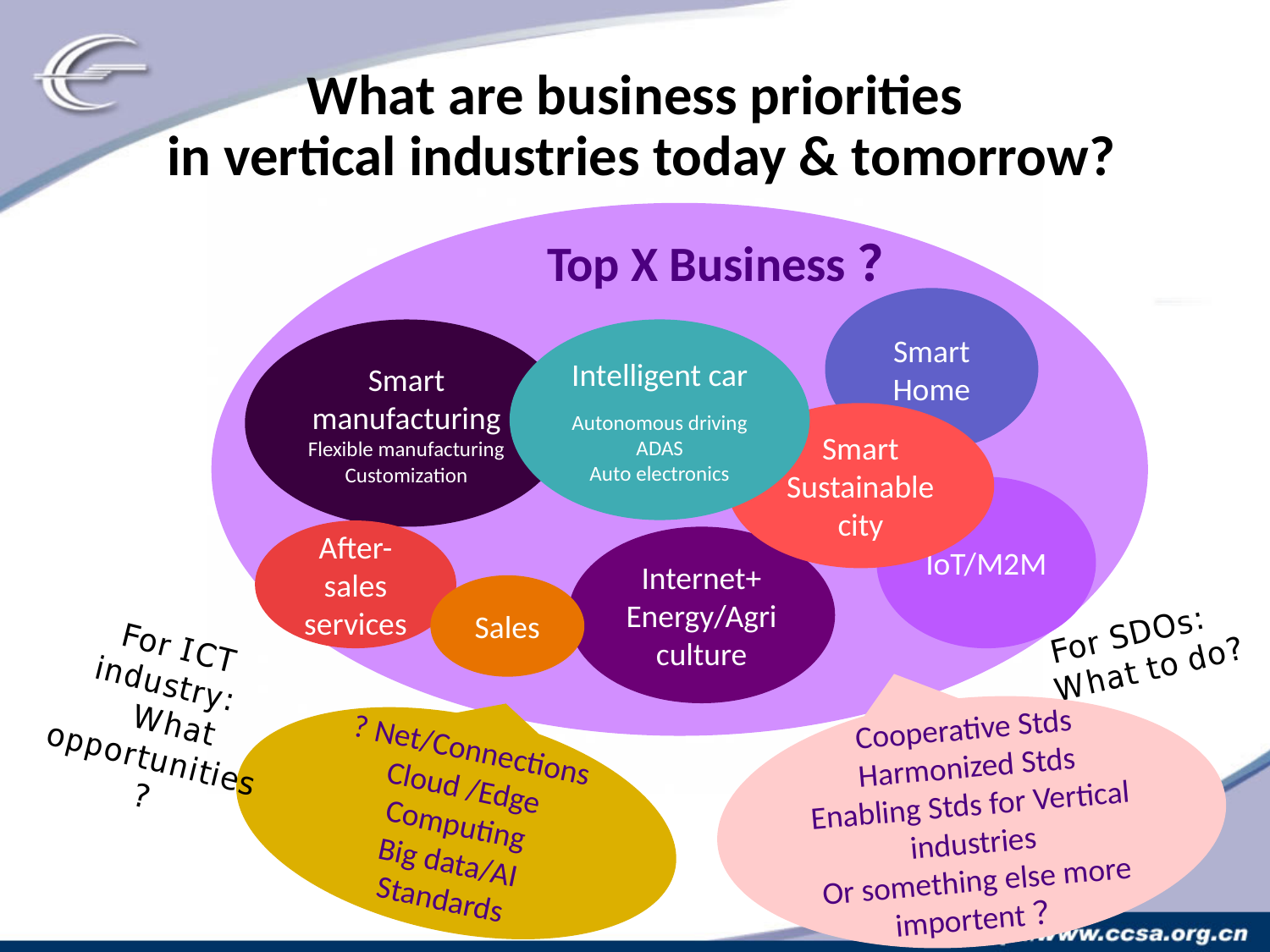

6
# What are business priorities in vertical industries today & tomorrow?

Top X Business？
Smart Home
Smart manufacturing
Flexible manufacturing
Customization
Intelligent car

Autonomous driving
ADAS
Auto electronics
Smart Sustainable city
IoT/M2M
Internet+ Energy/Agriculture
After-sales services
Sales
For SDOs:
   What to do?
For ICT industry:
   What opportunities?
Cooperative Stds
Harmonized Stds
Enabling Stds for Vertical industries
Or something else more importent？
? Net/Connections
Cloud /Edge Computing
Big data/AI
Standards